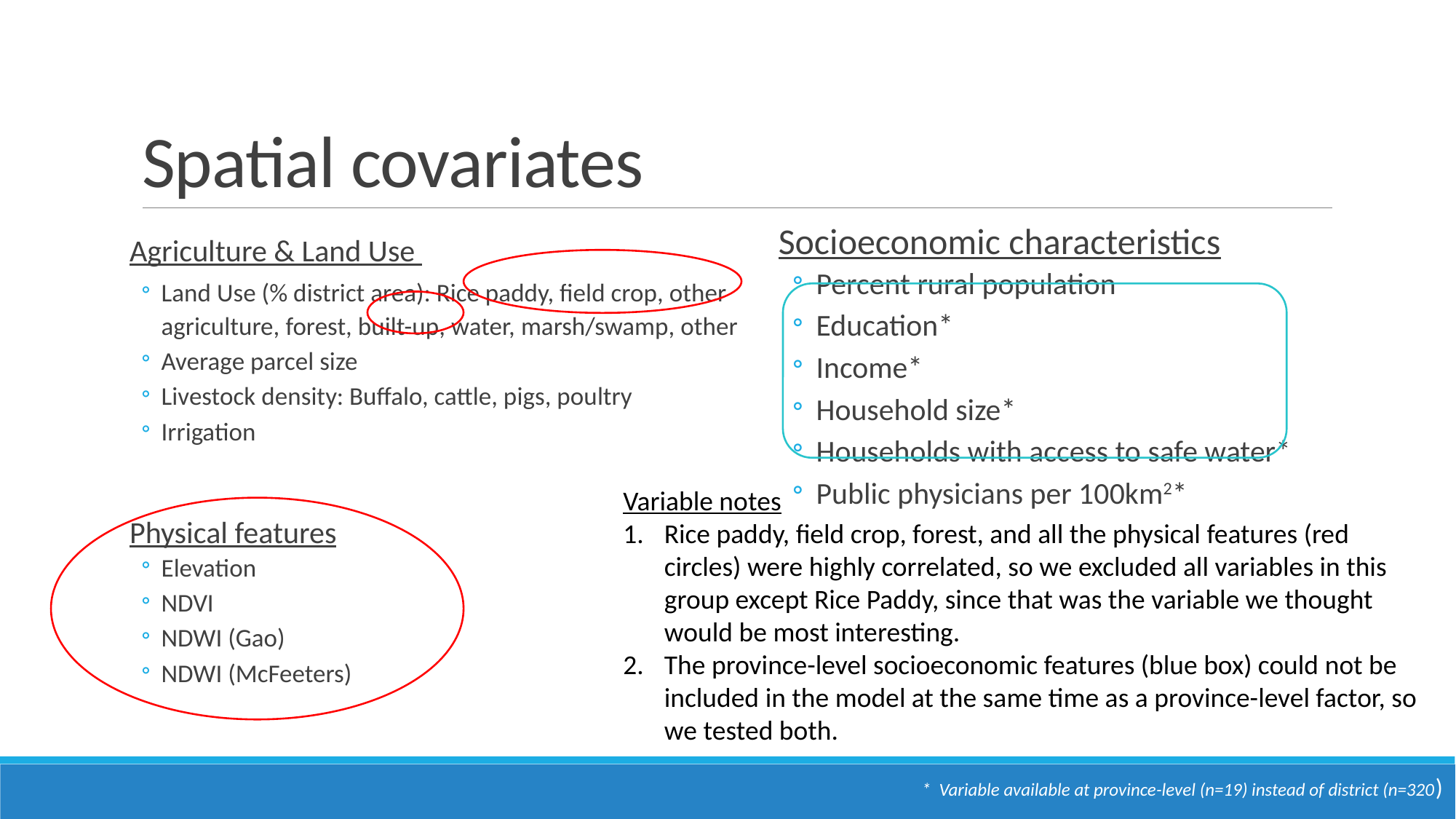

# Spatial covariates
Socioeconomic characteristics
Percent rural population
Education*
Income*
Household size*
Households with access to safe water*
Public physicians per 100km2*

Agriculture & Land Use
Land Use (% district area): Rice paddy, field crop, other agriculture, forest, built-up, water, marsh/swamp, other
Average parcel size
Livestock density: Buffalo, cattle, pigs, poultry
Irrigation

Physical features
Elevation
NDVI
NDWI (Gao)
NDWI (McFeeters)

Variable notes
Rice paddy, field crop, forest, and all the physical features (red circles) were highly correlated, so we excluded all variables in this group except Rice Paddy, since that was the variable we thought would be most interesting.
The province-level socioeconomic features (blue box) could not be included in the model at the same time as a province-level factor, so we tested both.

*  Variable available at province-level (n=19) instead of district (n=320)
Cattle Density